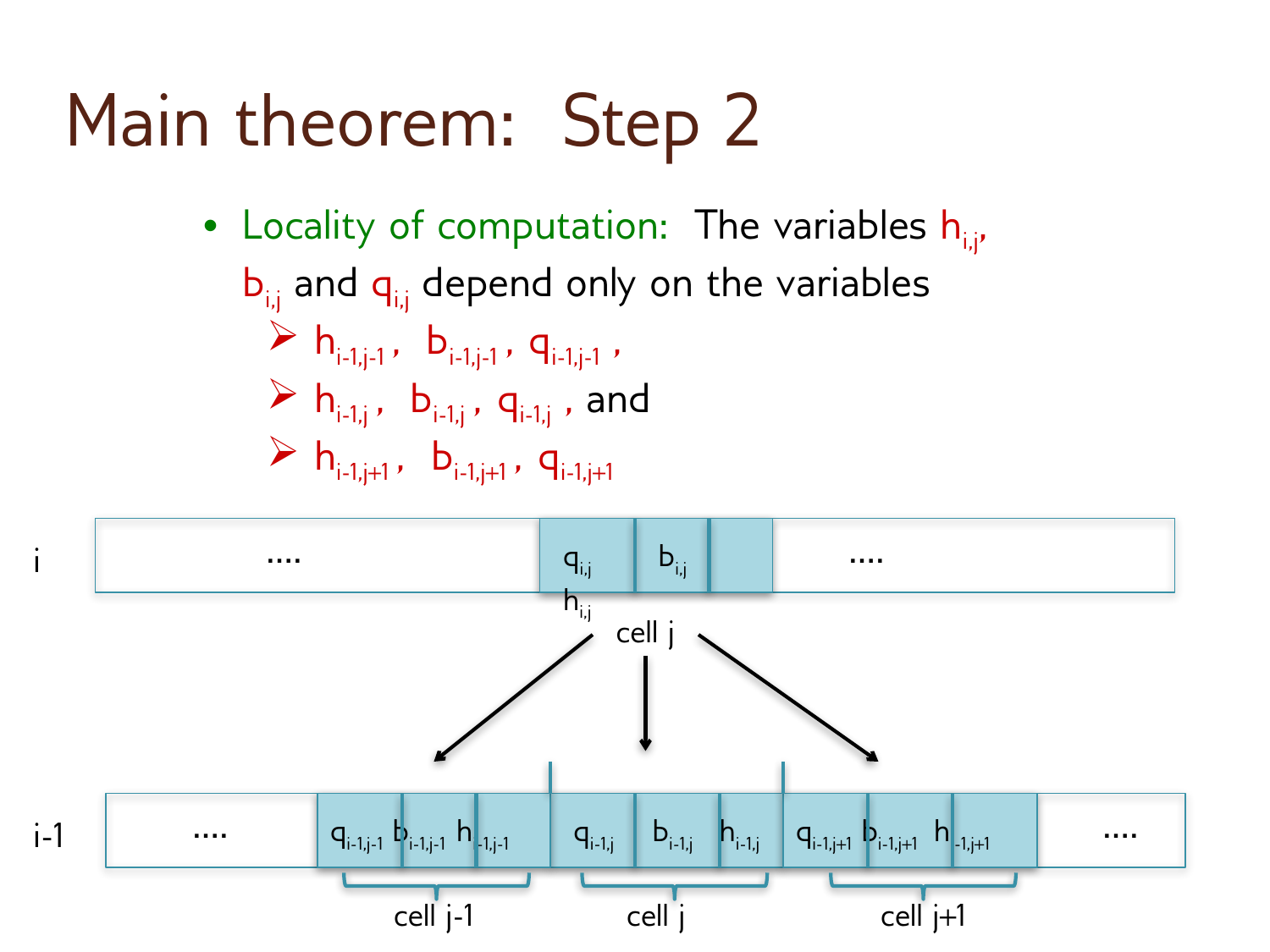

# Main theorem:  Step 2
Locality of computation:  The variables hi,j, bi,j and qi,j depend only on the variables
hi-1,j-1 ,  bi-1,j-1 ,  qi-1,j-1 ,
hi-1,j ,  bi-1,j ,  qi-1,j , and
hi-1,j+1 ,  bi-1,j+1 ,  qi-1,j+1

….

….
qi,j       bi,j     hi,j
i
cell j

….

….
qi-1,j-1 bi-1,j-1  hi-1,j-1
qi-1,j    bi-1,j    hi-1,j
qi-1,j+1 bi-1,j+1   hi-1,j+1
i-1
cell j-1
cell j
cell j+1